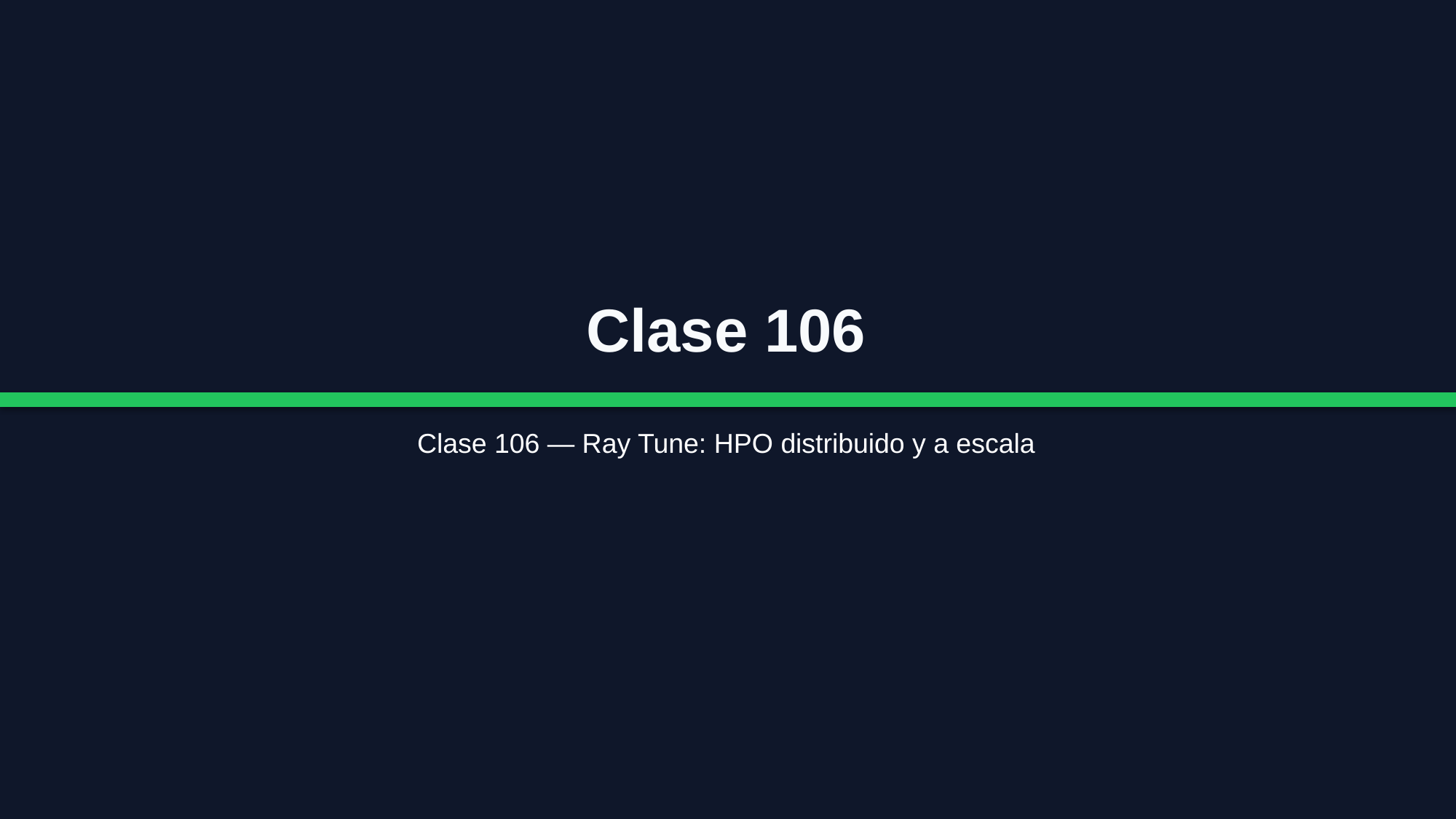

Clase 106

Clase 106 — Ray Tune: HPO distribuido y a escala